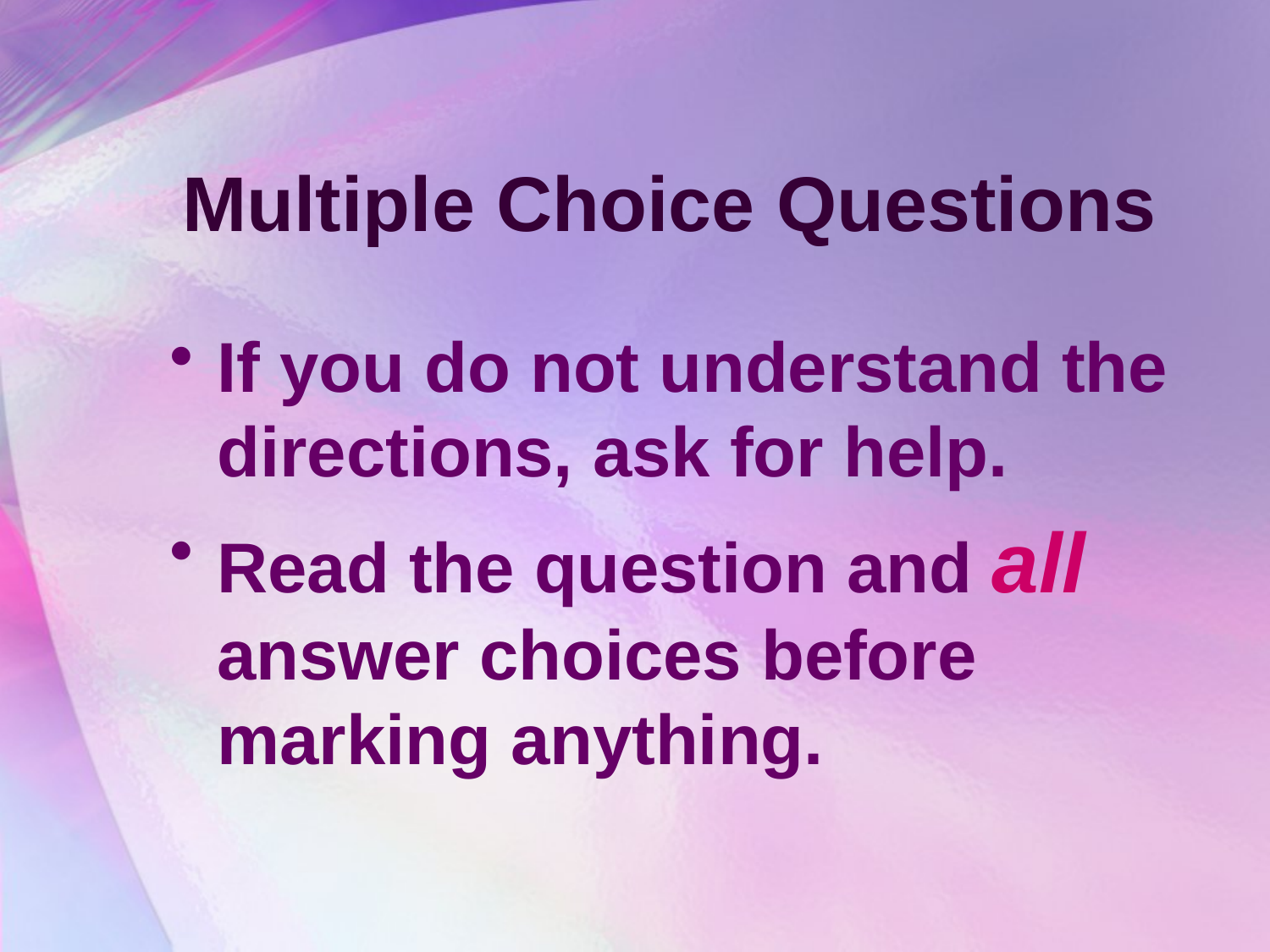

# Multiple Choice Questions
If you do not understand the directions, ask for help.
Read the question and all answer choices before marking anything.